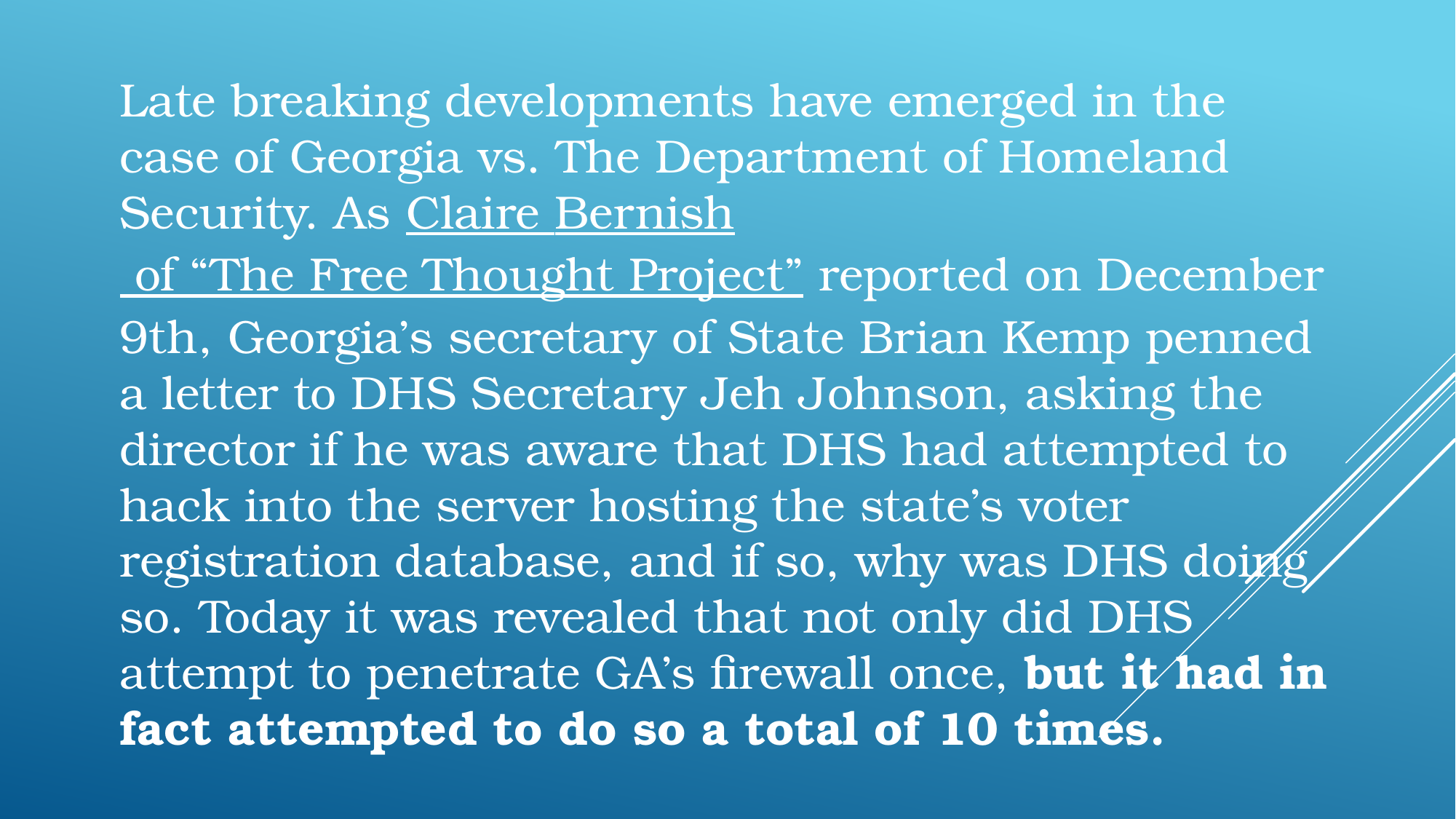

Late breaking developments have emerged in the case of Georgia vs. The Department of Homeland Security. As Claire Bernish of “The Free Thought Project” reported on December 9th, Georgia’s secretary of State Brian Kemp penned a letter to DHS Secretary Jeh Johnson, asking the director if he was aware that DHS had attempted to hack into the server hosting the state’s voter registration database, and if so, why was DHS doing so. Today it was revealed that not only did DHS attempt to penetrate GA’s firewall once, but it had in fact attempted to do so a total of 10 times.